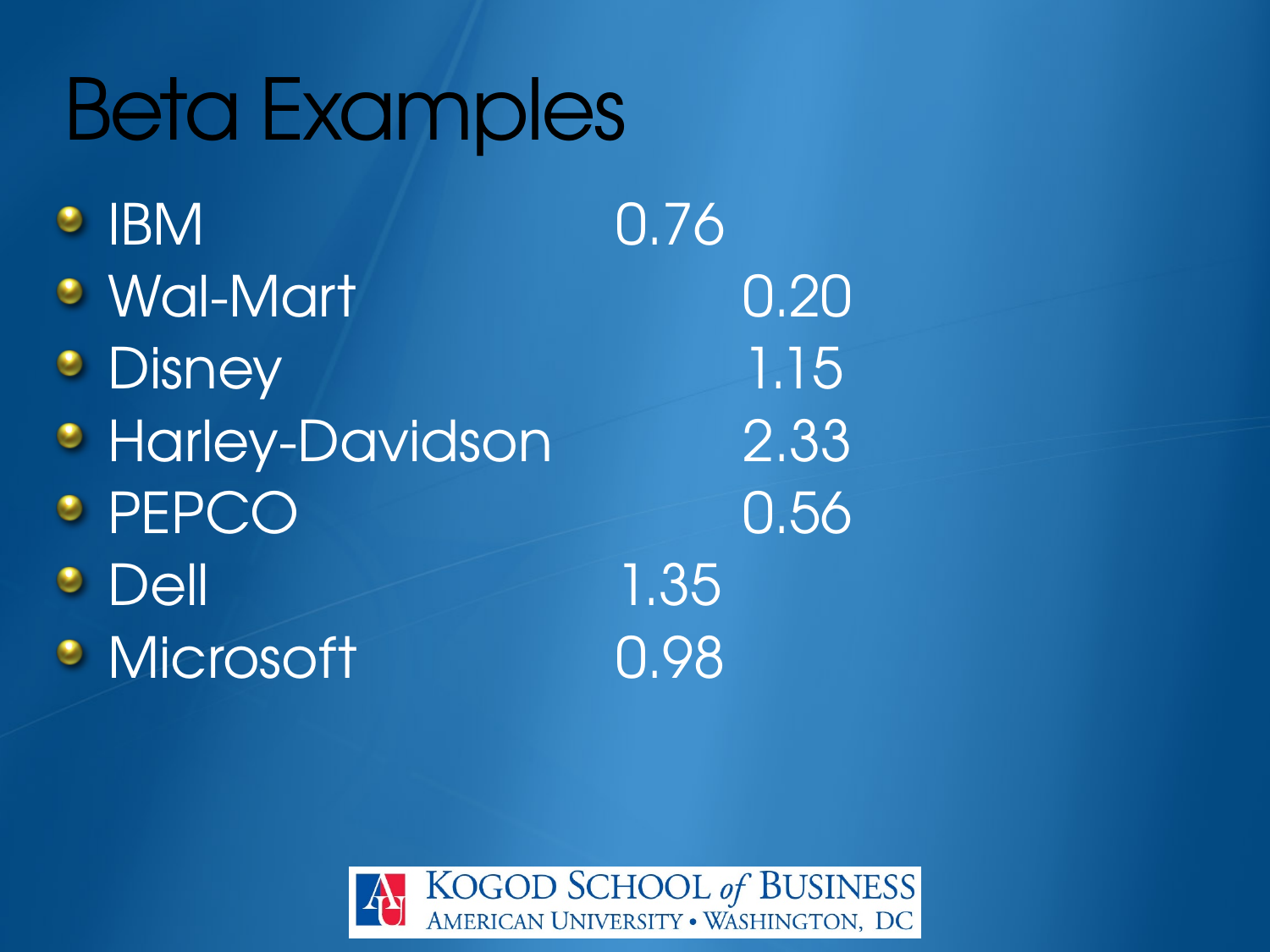

# Beta Examples
IBM				0.76
Wal-Mart 			0.20
Disney				1.15
Harley-Davidson		2.33
PEPCO				0.56
Dell				1.35
Microsoft			0.98